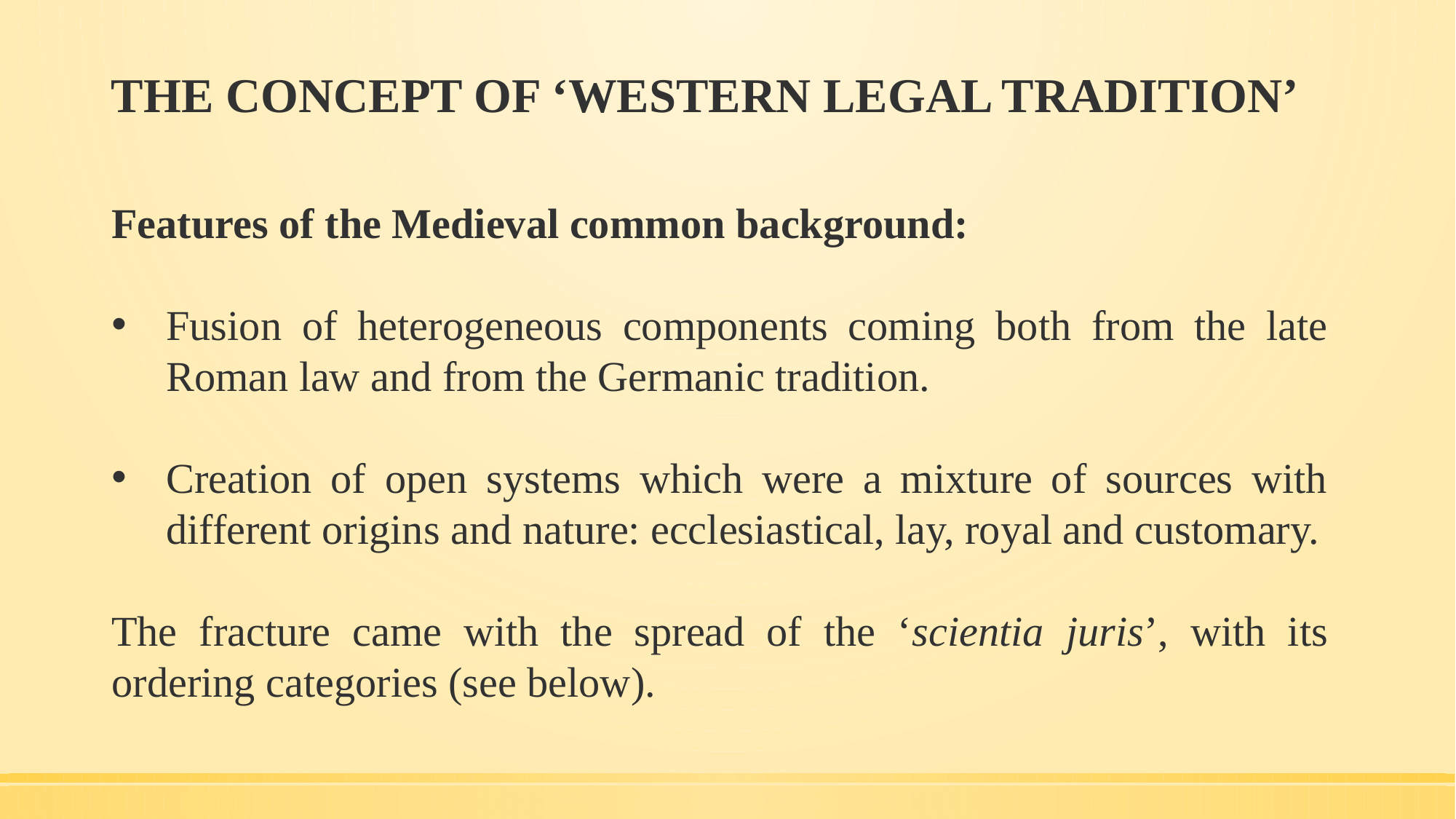

# THE CONCEPT OF ‘WESTERN LEGAL TRADITION’
Features of the Medieval common background:

Fusion of heterogeneous components coming both from the late Roman law and from the Germanic tradition.

Creation of open systems which were a mixture of sources with different origins and nature: ecclesiastical, lay, royal and customary.

The fracture came with the spread of the ‘scientia juris’, with its ordering categories (see below).